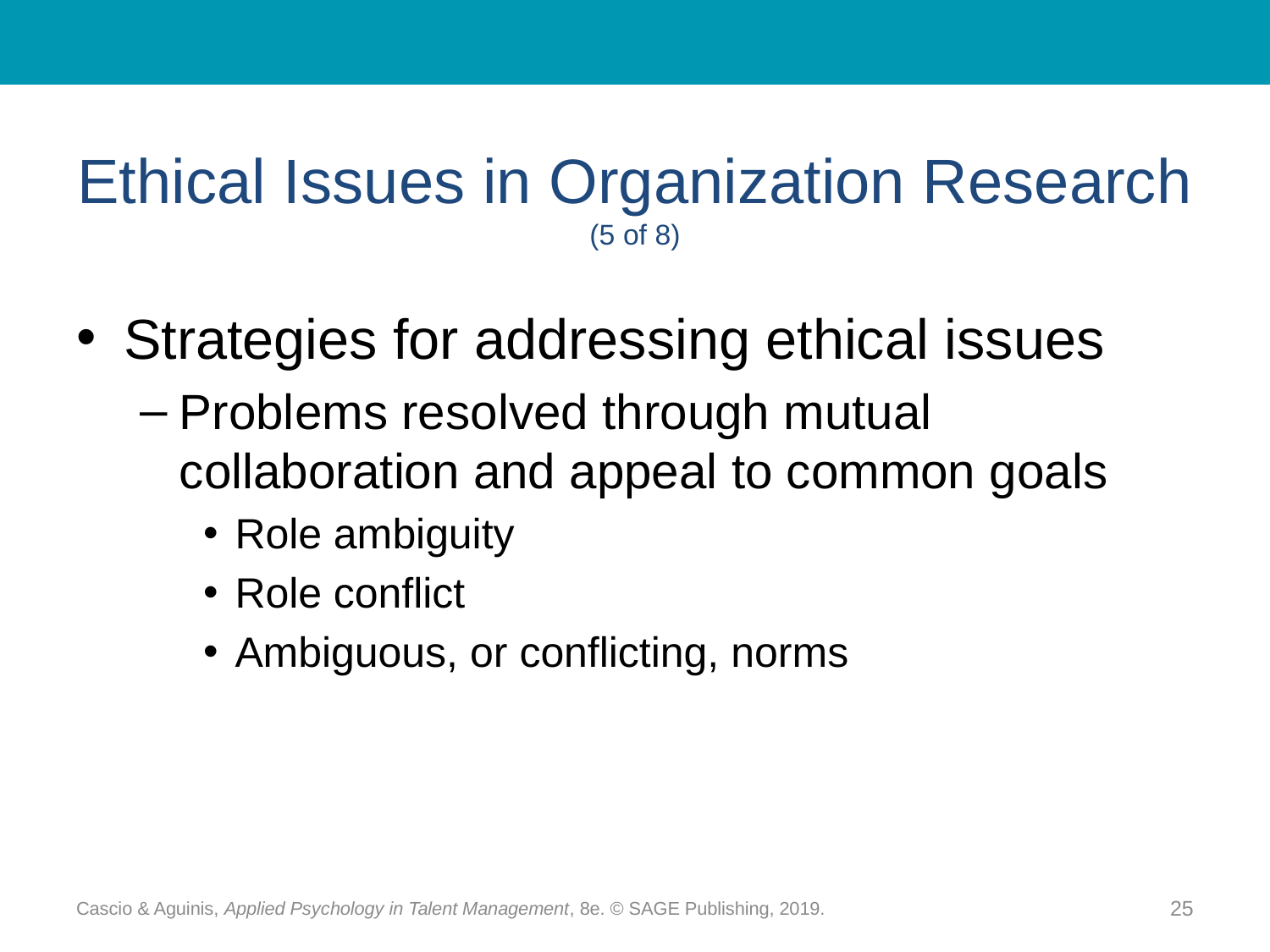

# Ethical Issues in Organization Research (5 of 8)
Strategies for addressing ethical issues
Problems resolved through mutual collaboration and appeal to common goals
Role ambiguity
Role conflict
Ambiguous, or conflicting, norms

Cascio & Aguinis, Applied Psychology in Talent Management, 8e. © SAGE Publishing, 2019.
25